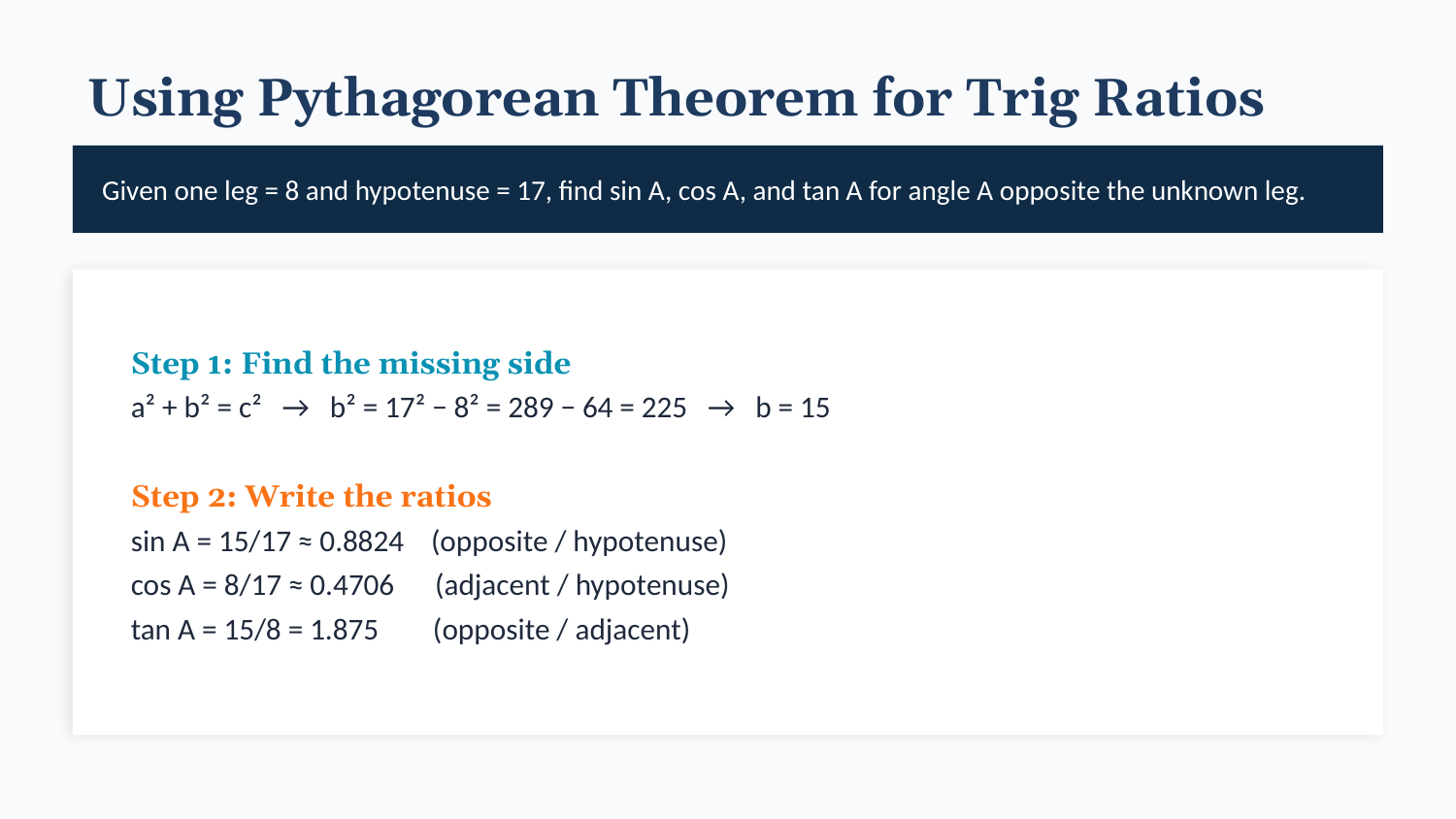

Using Pythagorean Theorem for Trig Ratios

Given one leg = 8 and hypotenuse = 17, find sin A, cos A, and tan A for angle A opposite the unknown leg.

Step 1: Find the missing side
a² + b² = c²   →   b² = 17² − 8² = 289 − 64 = 225   →   b = 15

Step 2: Write the ratios
sin A = 15/17 ≈ 0.8824    (opposite / hypotenuse)
cos A = 8/17 ≈ 0.4706      (adjacent / hypotenuse)
tan A = 15/8 = 1.875        (opposite / adjacent)